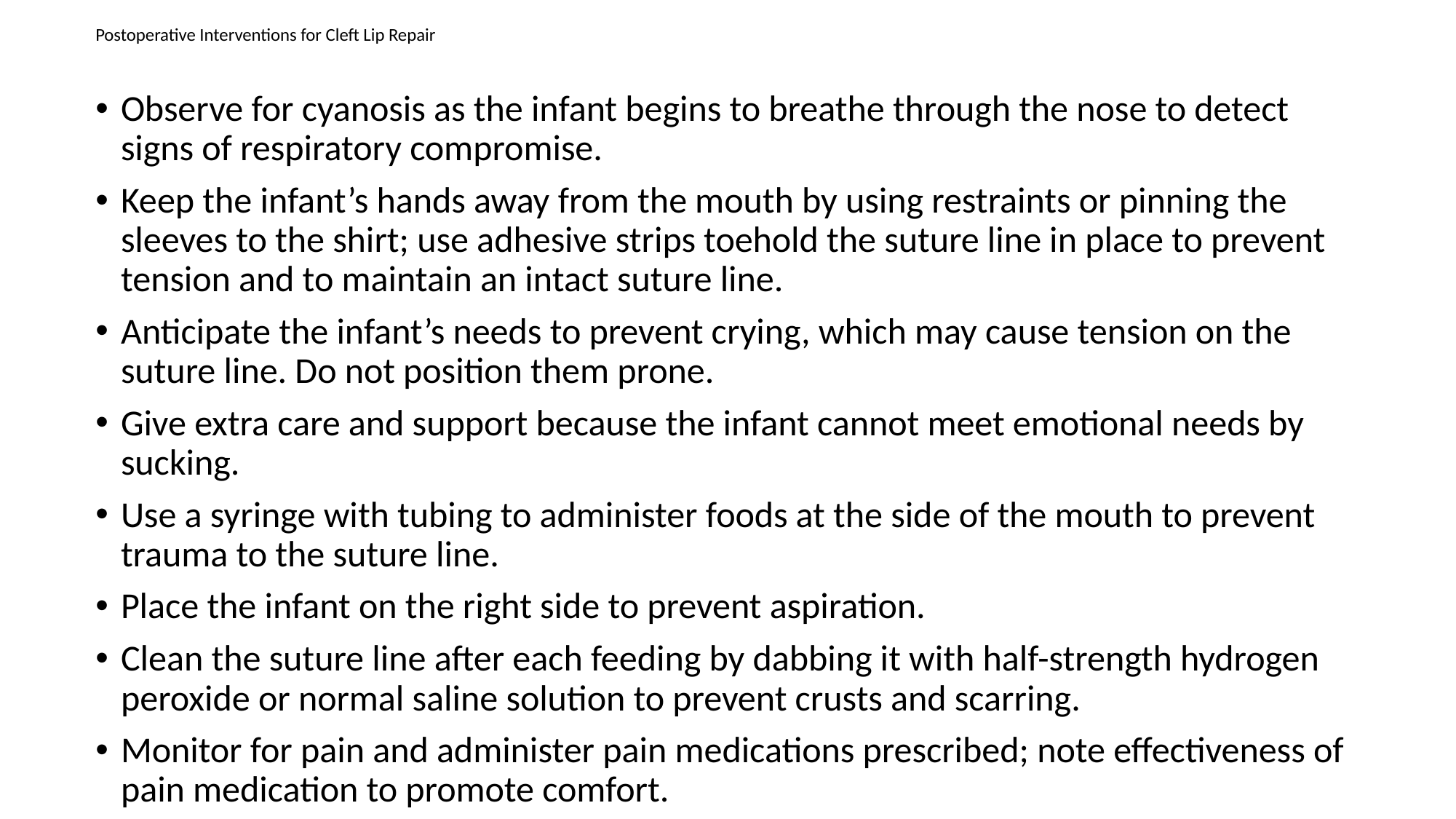

# Postoperative Interventions for Cleft Lip Repair
Observe for cyanosis as the infant begins to breathe through the nose to detect signs of respiratory compromise.
Keep the infant’s hands away from the mouth by using restraints or pinning the sleeves to the shirt; use adhesive strips toehold the suture line in place to prevent tension and to maintain an intact suture line.
Anticipate the infant’s needs to prevent crying, which may cause tension on the suture line. Do not position them prone.
Give extra care and support because the infant cannot meet emotional needs by sucking.
Use a syringe with tubing to administer foods at the side of the mouth to prevent trauma to the suture line.
Place the infant on the right side to prevent aspiration.
Clean the suture line after each feeding by dabbing it with half-strength hydrogen peroxide or normal saline solution to prevent crusts and scarring.
Monitor for pain and administer pain medications prescribed; note effectiveness of pain medication to promote comfort.